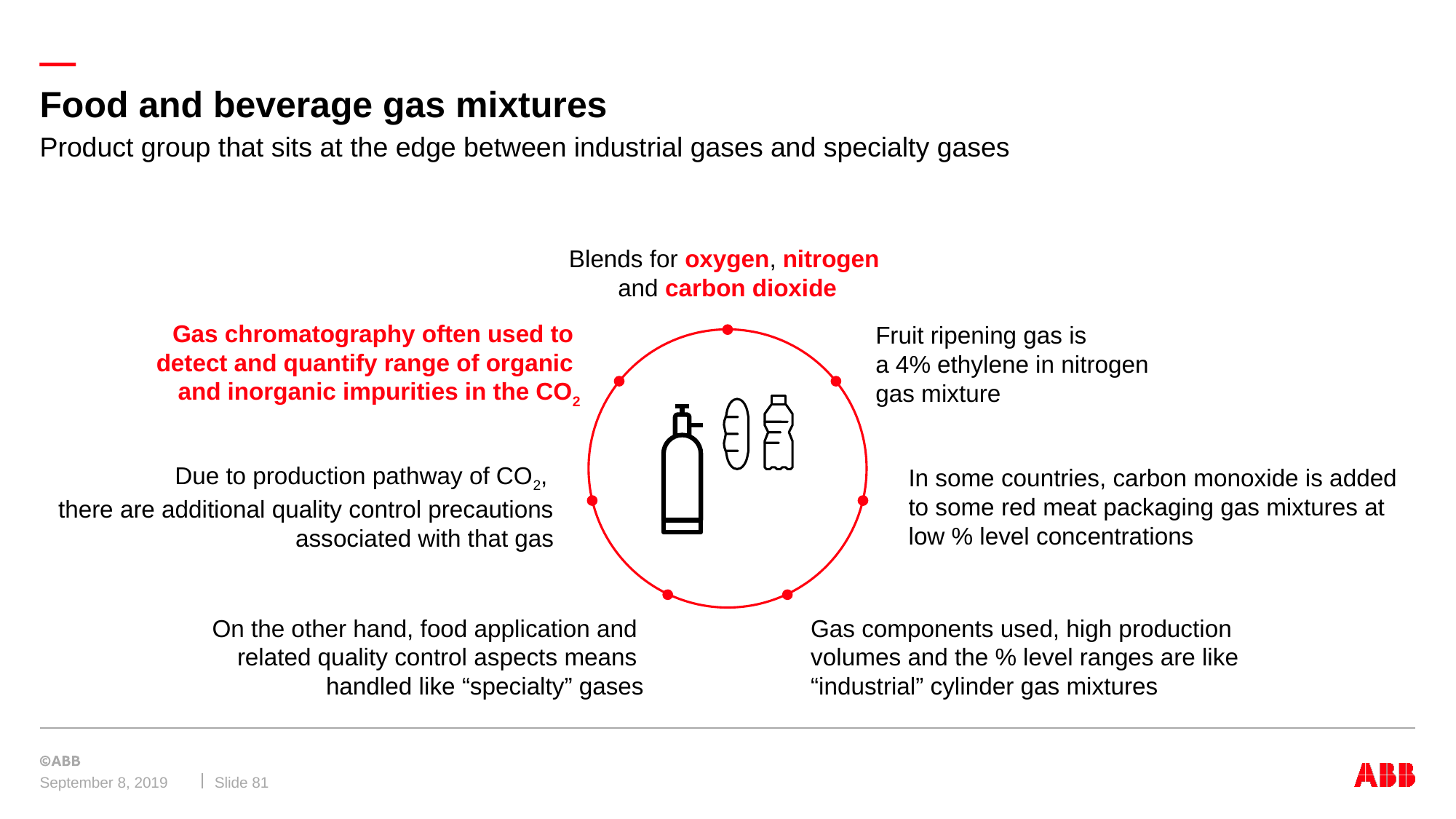

# Food and beverage gas mixtures
Product group that sits at the edge between industrial gases and specialty gases
Blends for oxygen, nitrogen
and carbon dioxide

Gas chromatography often used to
detect and quantify range of organic
and inorganic impurities in the CO2
Fruit ripening gas is
a 4% ethylene in nitrogen
gas mixture

Due to production pathway of CO2,
there are additional quality control precautions associated with that gas
In some countries, carbon monoxide is added to some red meat packaging gas mixtures at low % level concentrations

On the other hand, food application and
related quality control aspects means
handled like “specialty” gases
Gas components used, high production
volumes and the % level ranges are like
“industrial” cylinder gas mixtures

Slide 81
September 8, 2019